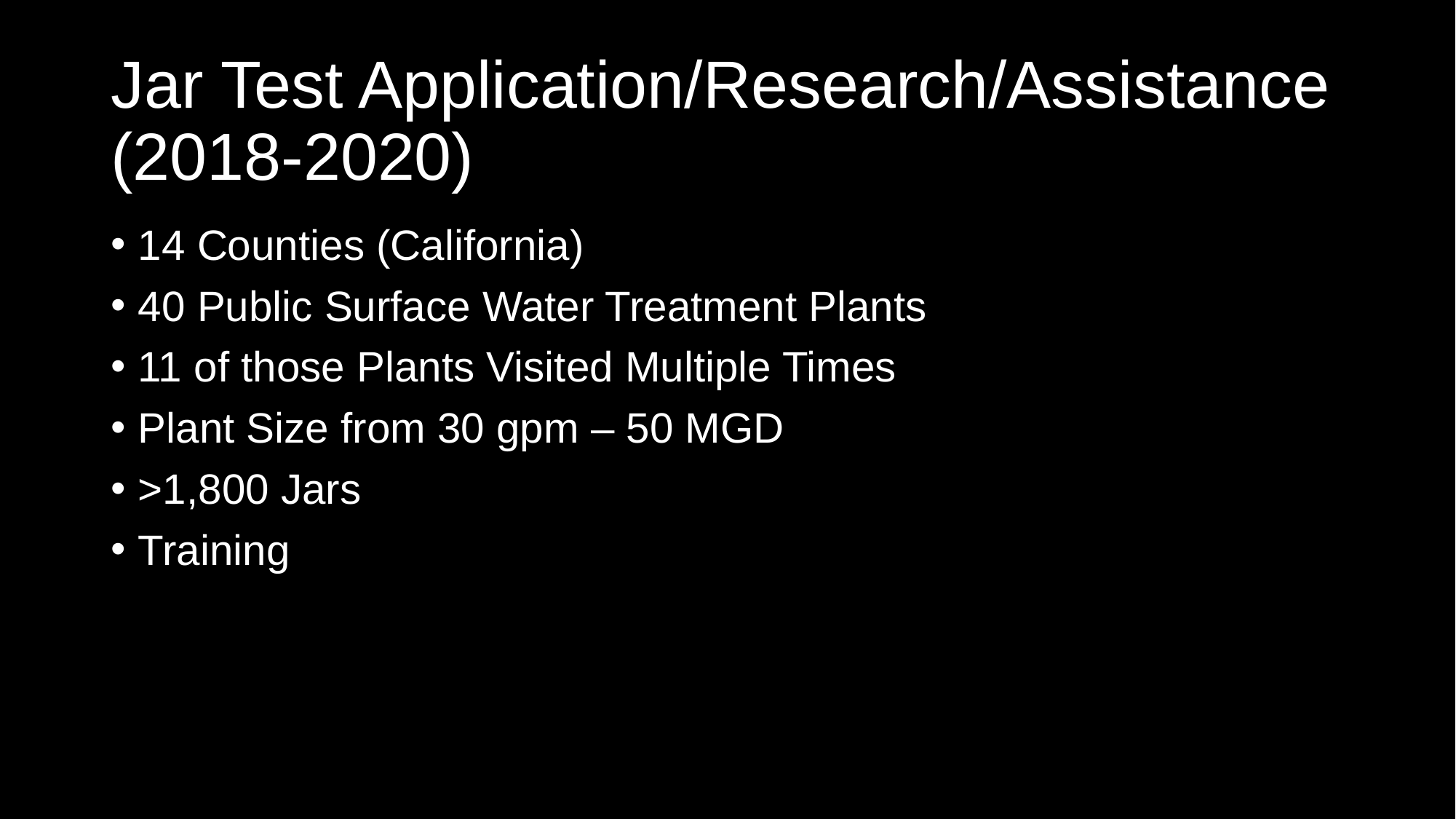

# Jar Test Application/Research/Assistance (2018-2020)
14 Counties (California)
40 Public Surface Water Treatment Plants
11 of those Plants Visited Multiple Times
Plant Size from 30 gpm – 50 MGD
>1,800 Jars
Training